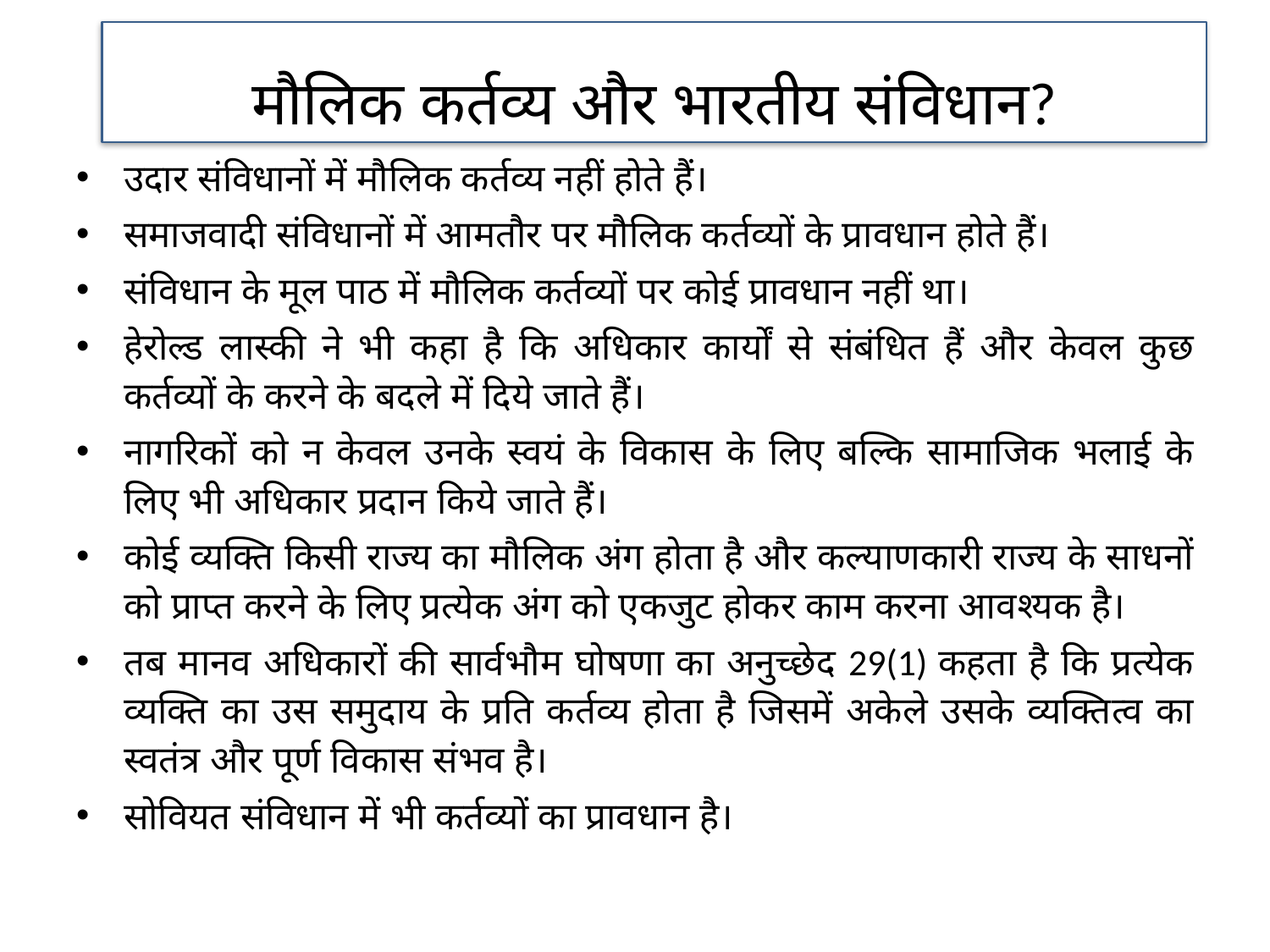

मौलिक कर्तव्य और भारतीय संविधान?
उदार संविधानों में मौलिक कर्तव्य नहीं होते हैं।
समाजवादी संविधानों में आमतौर पर मौलिक कर्तव्यों के प्रावधान होते हैं।
संविधान के मूल पाठ में मौलिक कर्तव्यों पर कोई प्रावधान नहीं था।
हेरोल्ड लास्की ने भी कहा है कि अधिकार कार्यों से संबंधित हैं और केवल कुछ कर्तव्यों के करने के बदले में दिये जाते हैं।
नागरिकों को न केवल उनके स्वयं के विकास के लिए बल्कि सामाजिक भलाई के लिए भी अधिकार प्रदान किये जाते हैं।
कोई व्यक्ति किसी राज्य का मौलिक अंग होता है और कल्याणकारी राज्य के साधनों को प्राप्त करने के लिए प्रत्येक अंग को एकजुट होकर काम करना आवश्यक है।
तब मानव अधिकारों की सार्वभौम घोषणा का अनुच्छेद 29(1) कहता है कि प्रत्येक व्यक्ति का उस समुदाय के प्रति कर्तव्य होता है जिसमें अकेले उसके व्यक्तित्व का स्वतंत्र और पूर्ण विकास संभव है।
सोवियत संविधान में भी कर्तव्यों का प्रावधान है।